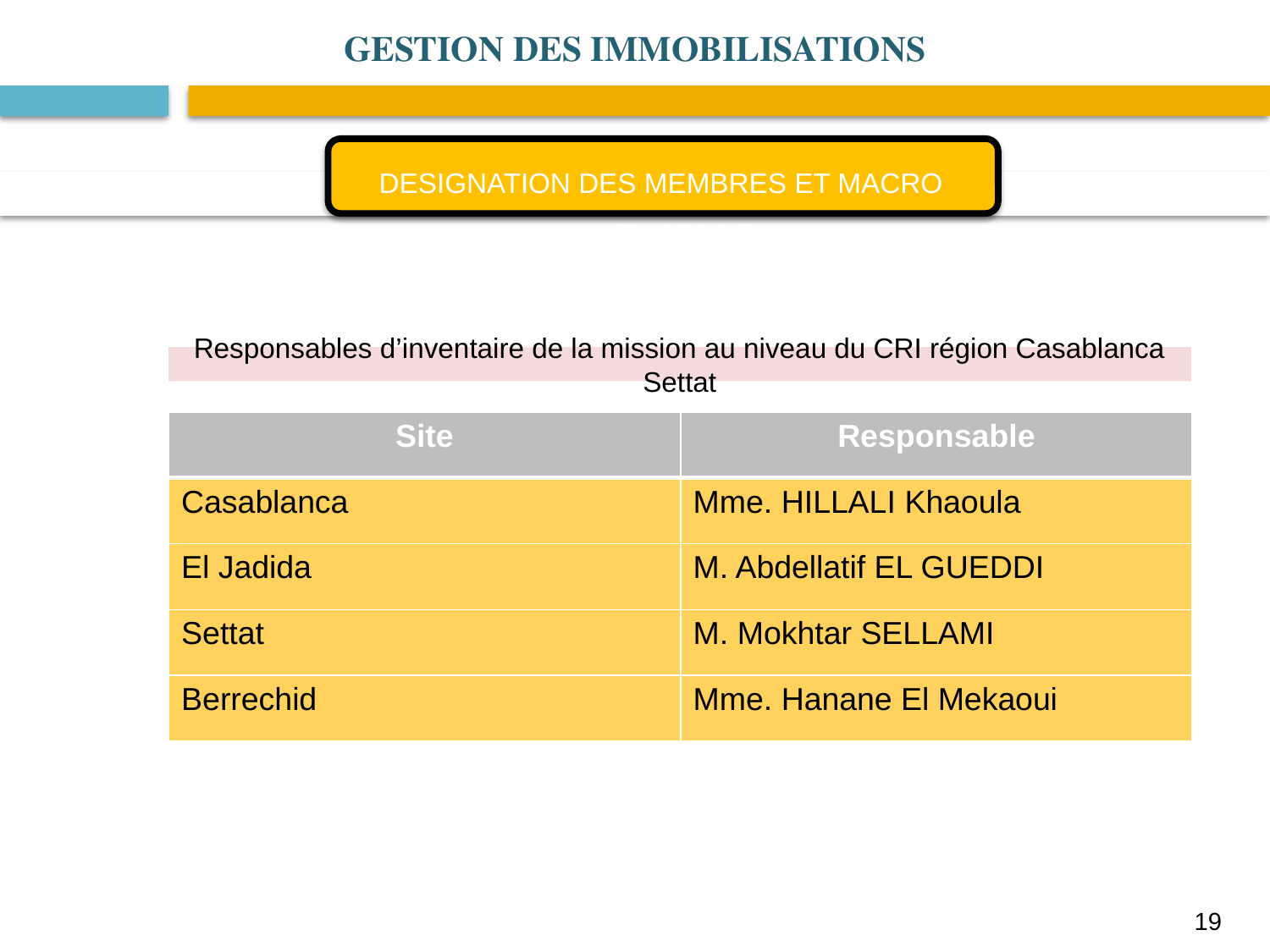

GESTION DES IMMOBILISATIONS

DESIGNATION DES MEMBRES ET MACRO PLANNING

Responsables d’inventaire de la mission au niveau du CRI région Casablanca Settat
| Site | Responsable |
| --- | --- |
| Casablanca | Mme. HILLALI Khaoula |
| El Jadida | M. Abdellatif EL GUEDDI |
| Settat | M. Mokhtar SELLAMI |
| Berrechid | Mme. Hanane El Mekaoui |
19